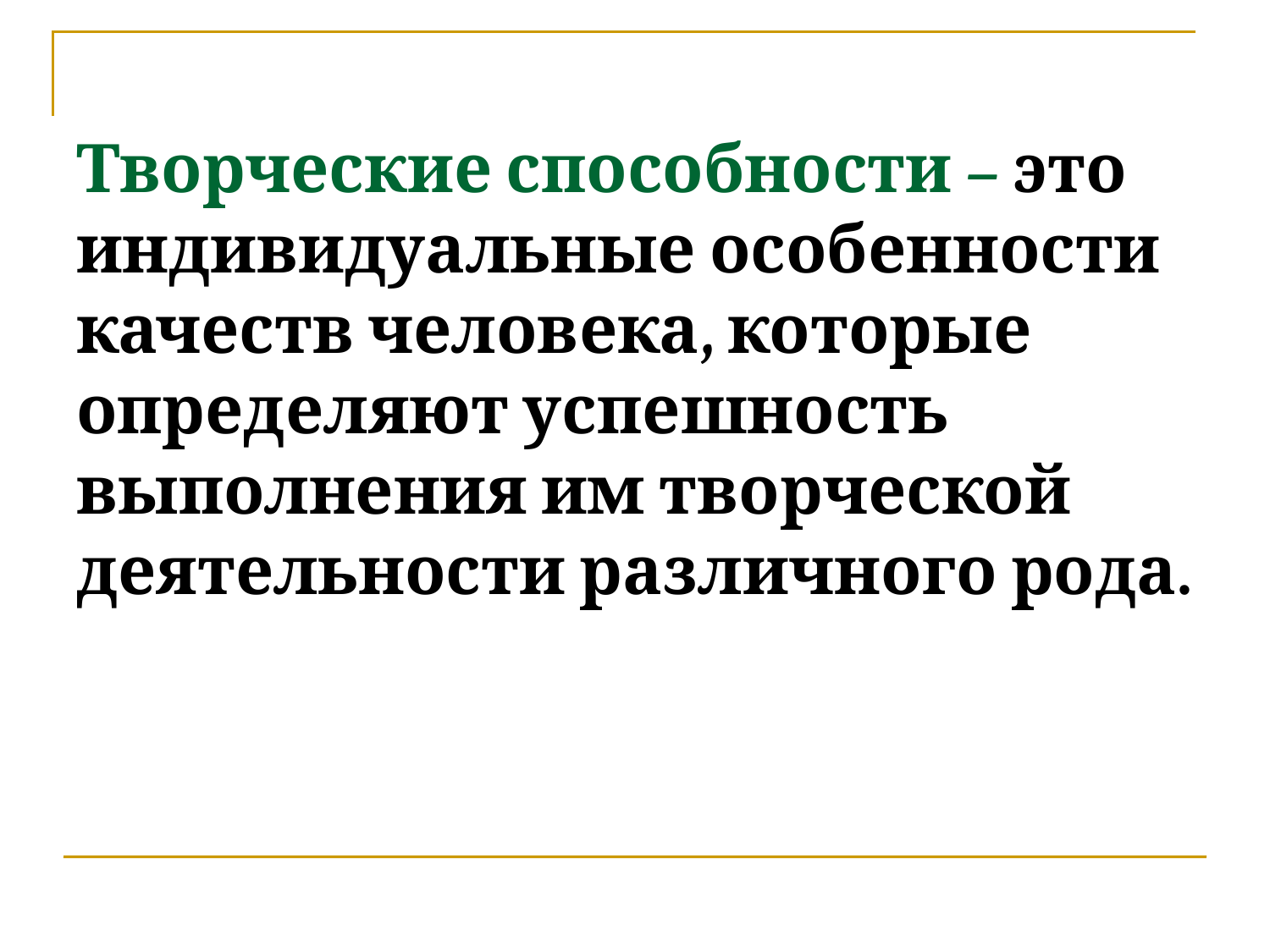

# Творческие способности – это индивидуальные особенности качеств человека, которые определяют успешность выполнения им творческой деятельности различного рода.